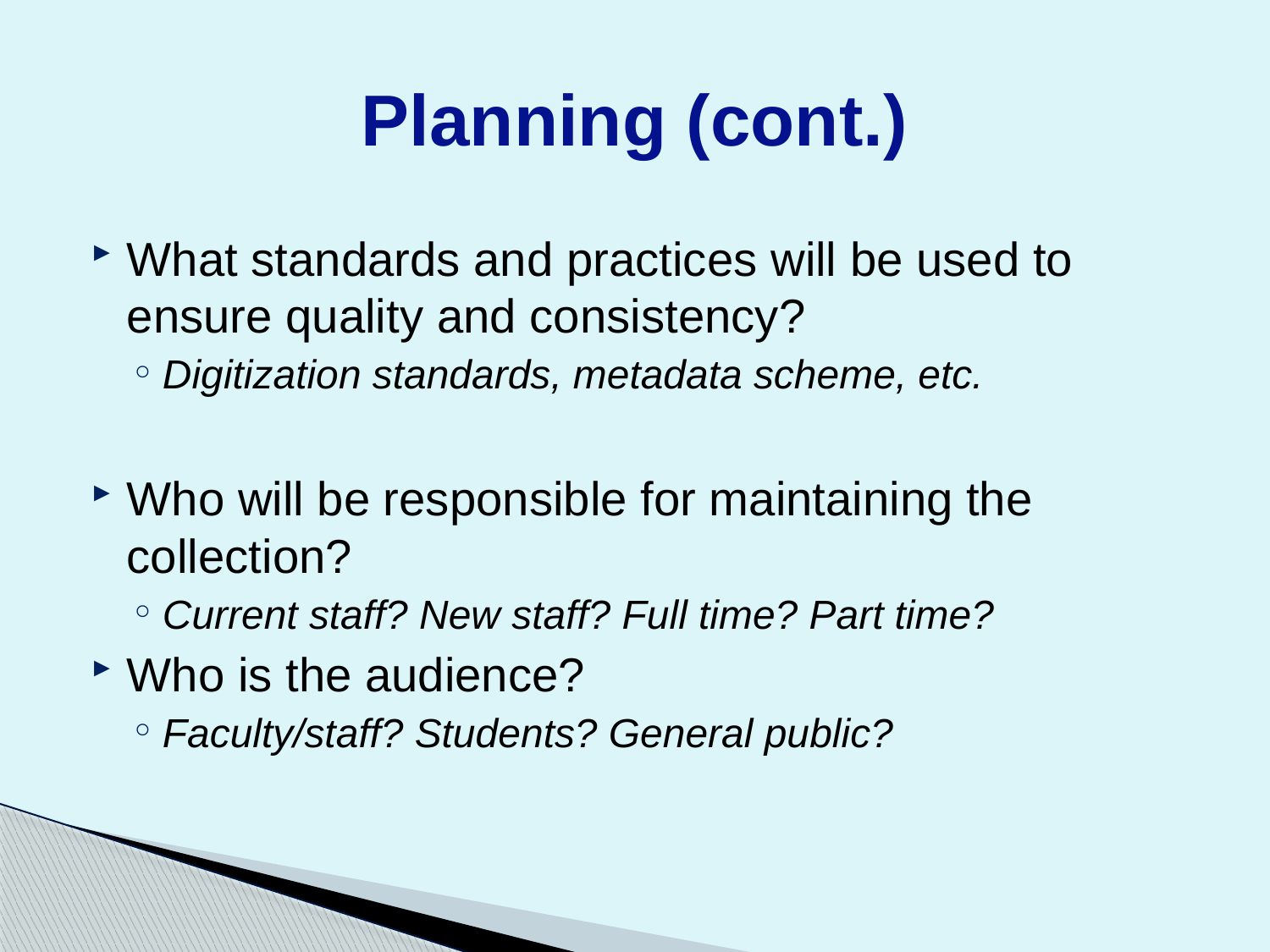

# Planning (cont.)
What standards and practices will be used to ensure quality and consistency?
Digitization standards, metadata scheme, etc.

Who will be responsible for maintaining the collection?
Current staff? New staff? Full time? Part time?
Who is the audience?
Faculty/staff? Students? General public?